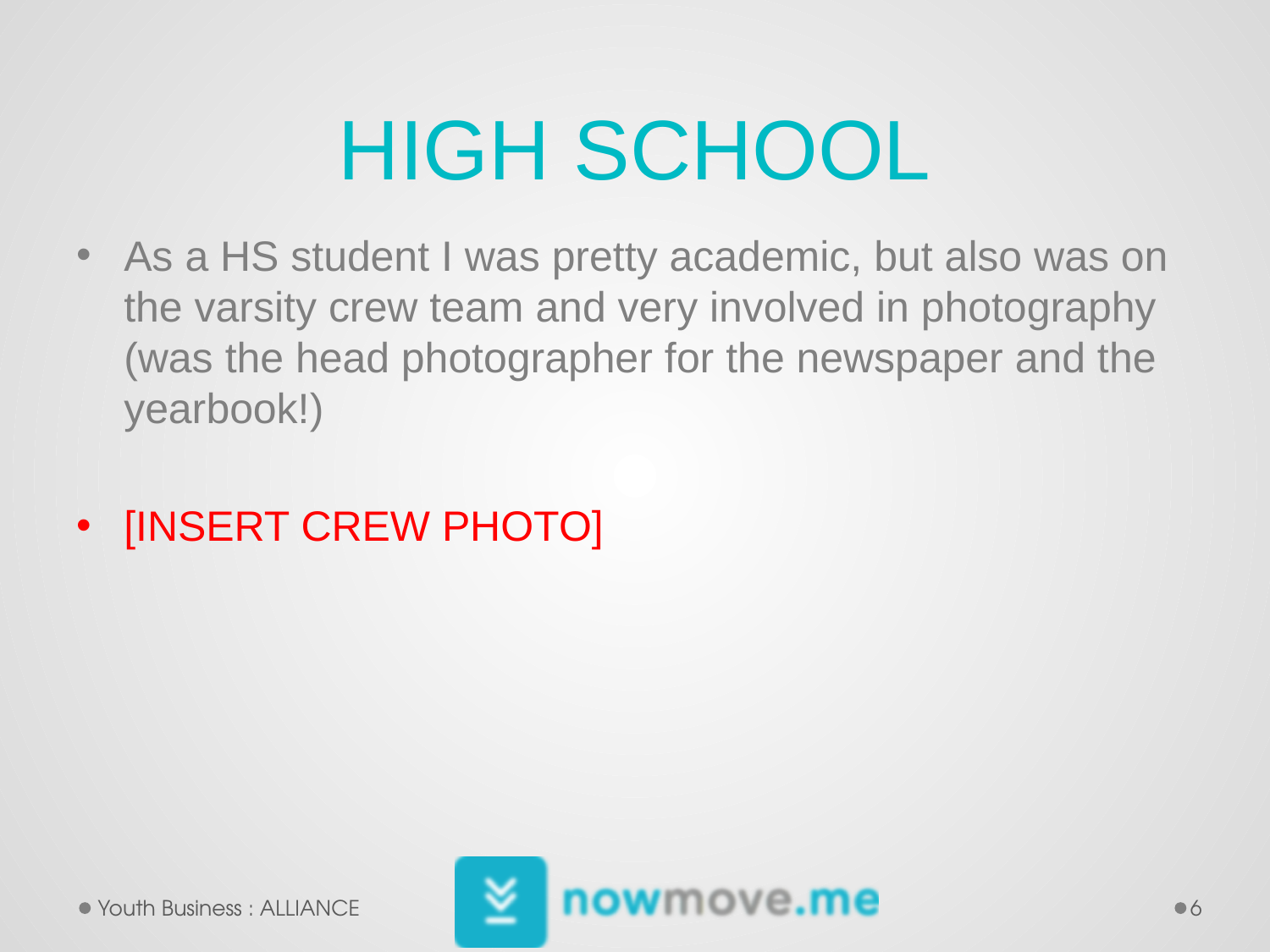

# High School
As a HS student I was pretty academic, but also was on the varsity crew team and very involved in photography (was the head photographer for the newspaper and the yearbook!)

[INSERT CREW PHOTO]
Youth Business : ALLIANCE
6